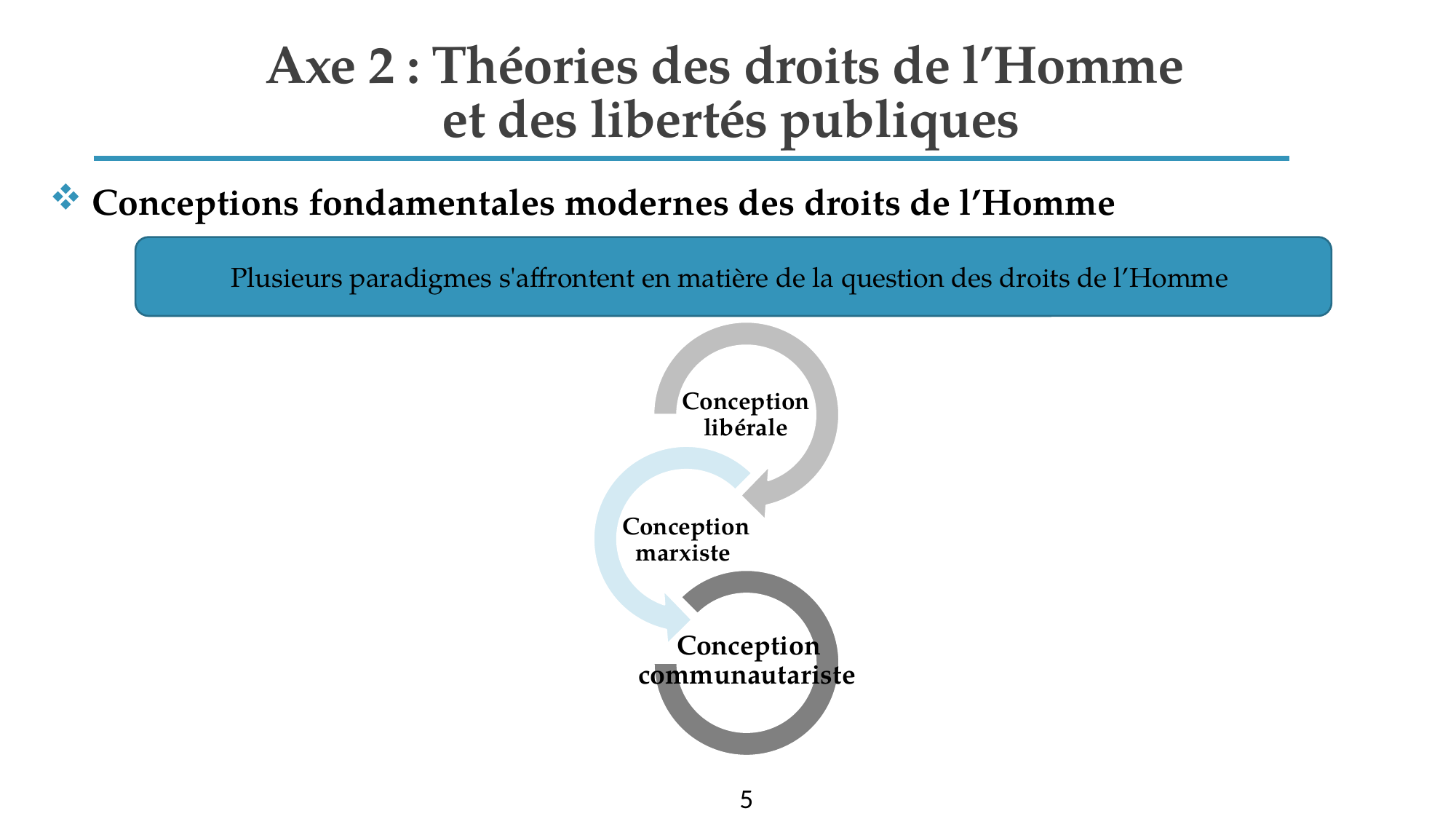

# Axe 2 : Théories des droits de l’Homme et des libertés publiques

 Conceptions fondamentales modernes des droits de l’Homme

Plusieurs paradigmes s'affrontent en matière de la question des droits de l’Homme
Conception libérale
Conception marxiste
Conception communautariste
5